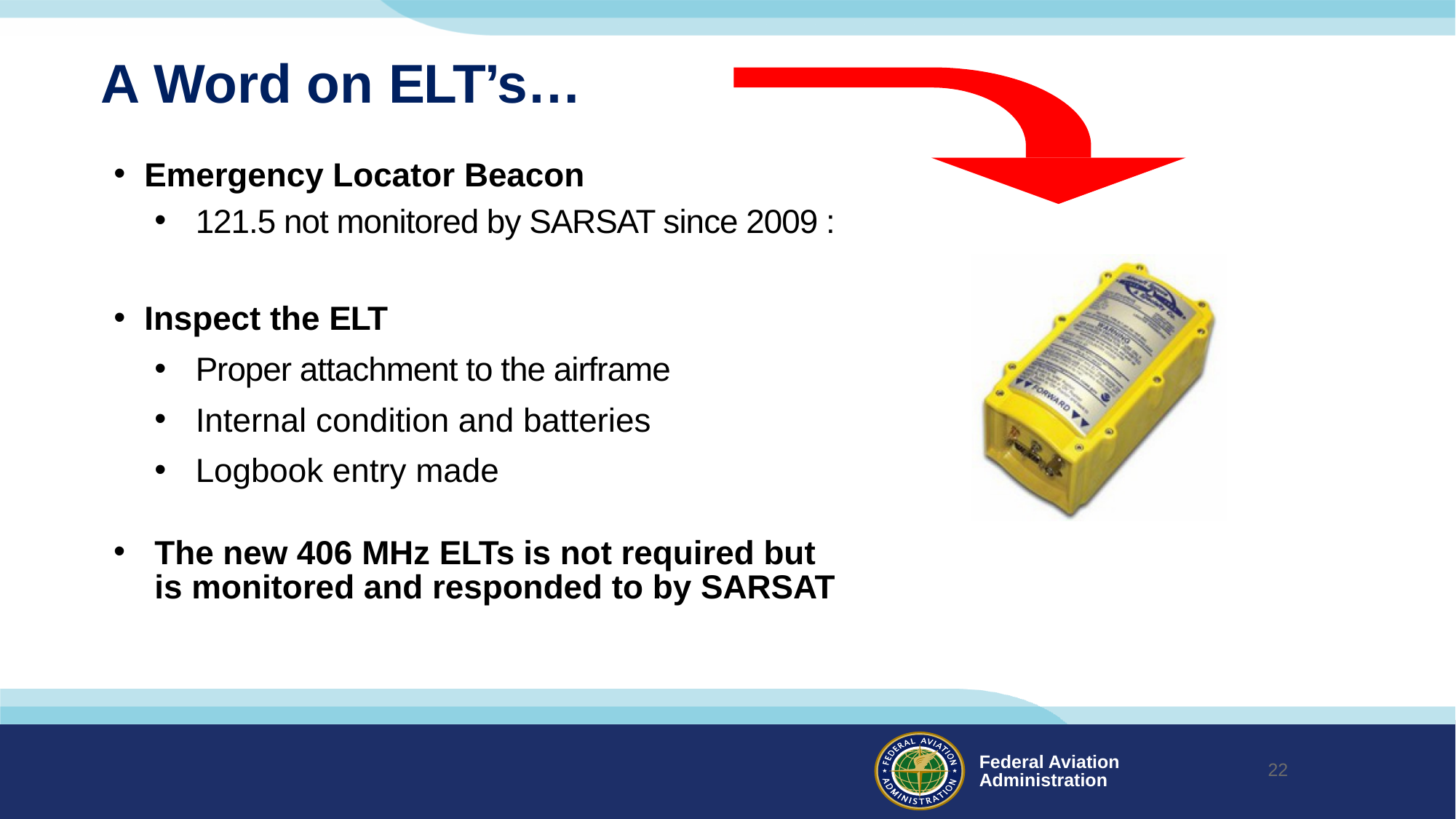

# A Word on ELT’s…

Emergency Locator Beacon
121.5 not monitored by SARSAT since 2009 :

Inspect the ELT
Proper attachment to the airframe
Internal condition and batteries
Logbook entry made

The new 406 MHz ELTs is not required but  is monitored and responded to by SARSAT

22